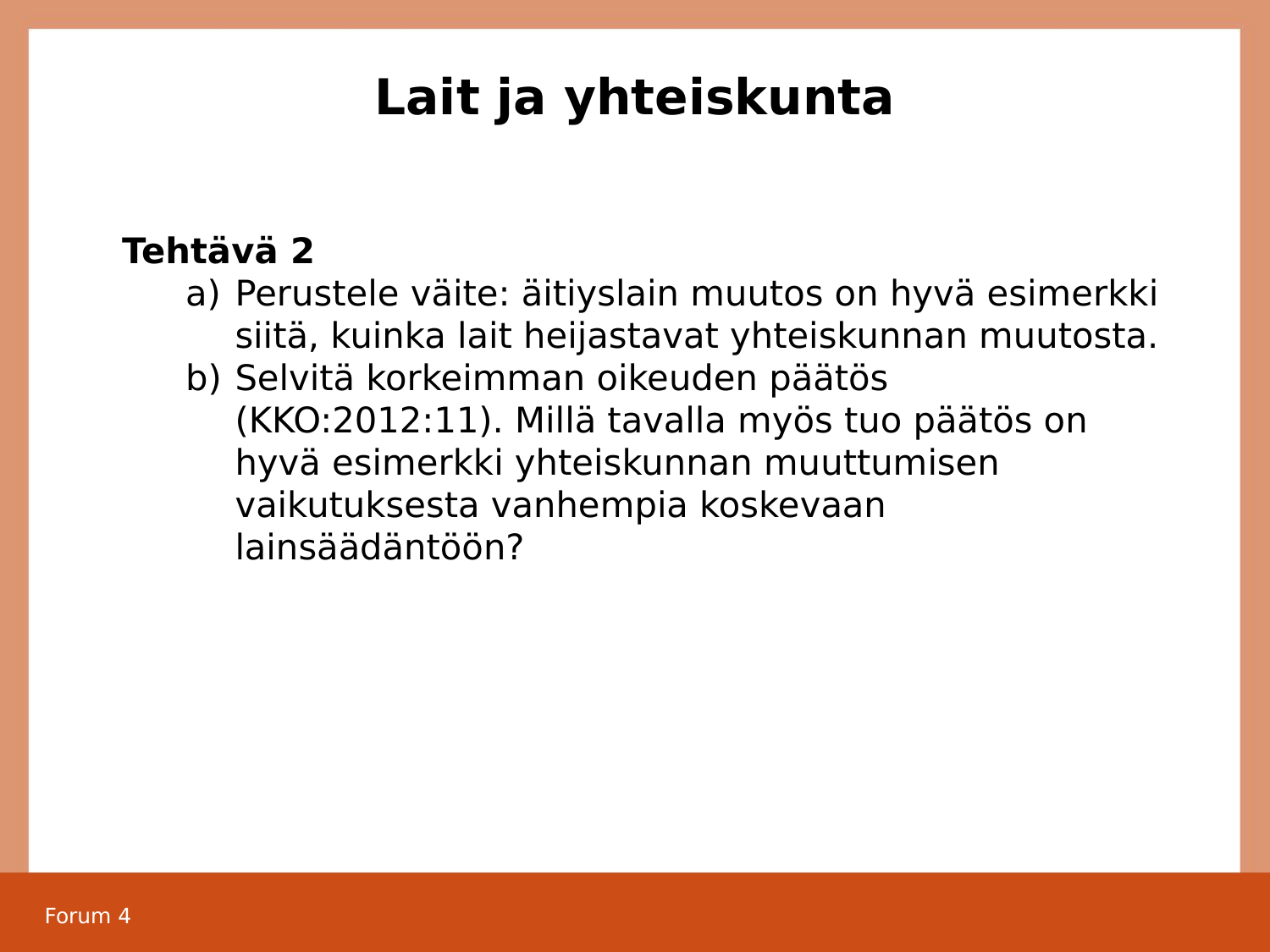

# Lait ja yhteiskunta
Tehtävä 2
Perustele väite: äitiyslain muutos on hyvä esimerkki siitä, kuinka lait heijastavat yhteiskunnan muutosta.
Selvitä korkeimman oikeuden päätös (KKO:2012:11). Millä tavalla myös tuo päätös on hyvä esimerkki yhteiskunnan muuttumisen vaikutuksesta vanhempia koskevaan lainsäädäntöön?